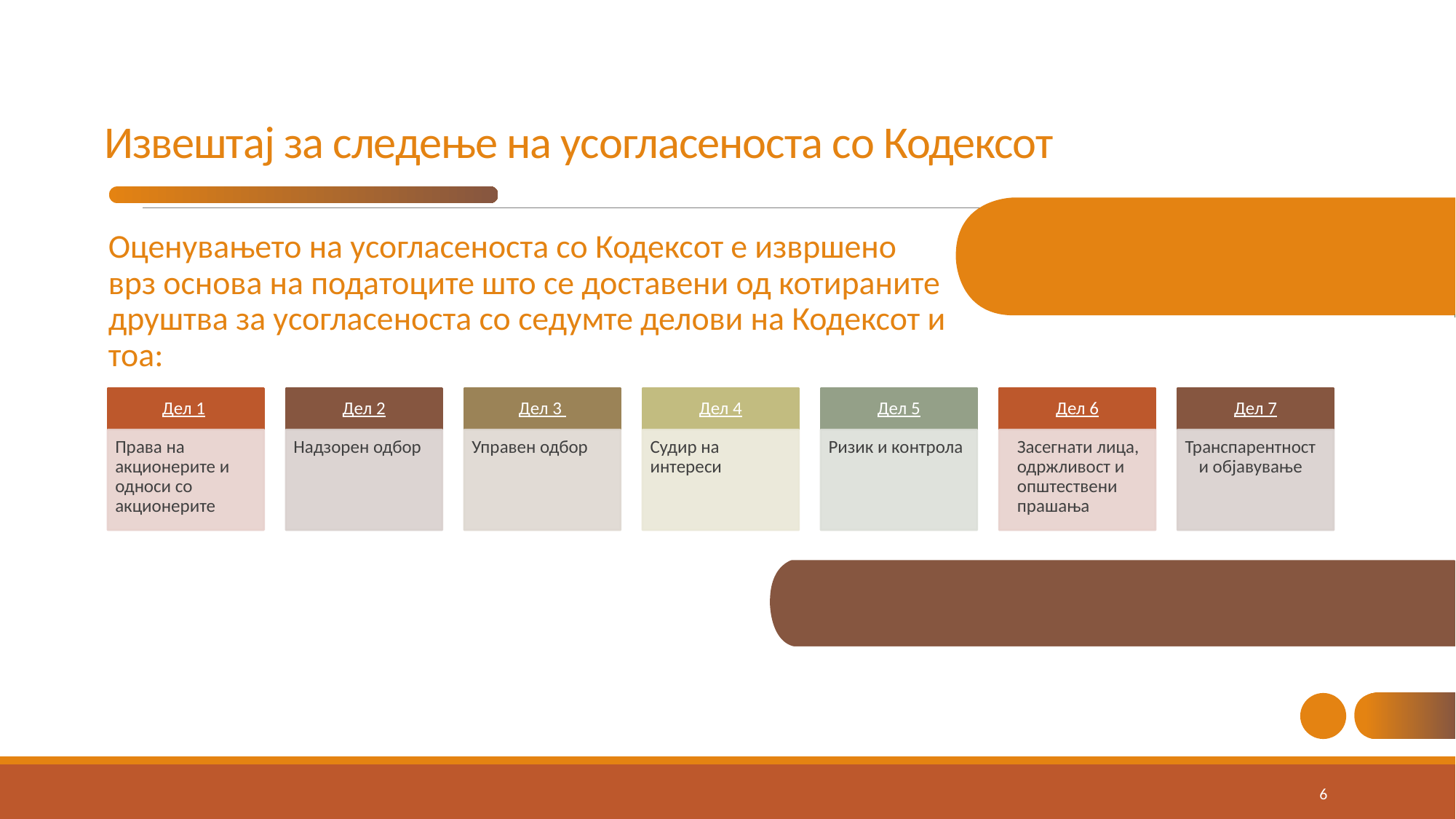

# Извештај за следење на усогласеноста со Кодексот
Дел 1
Права на акционерите и односи со акционерите
Дел 2
Надзорен одбор
Дел 3
Управен одбор
Дел 4
Судир на интереси
Дел 5
Ризик и контрола
Дел 6
Засегнати лица, одржливост и општествени прашања
Дел 7
Транспарентност и објавување
Оценувањето на усогласеноста со Кодексот е извршено врз основа на податоците што се доставени од котираните друштва за усогласеноста со седумте делови на Кодексот и тоа:

ADD A FOOTER
6